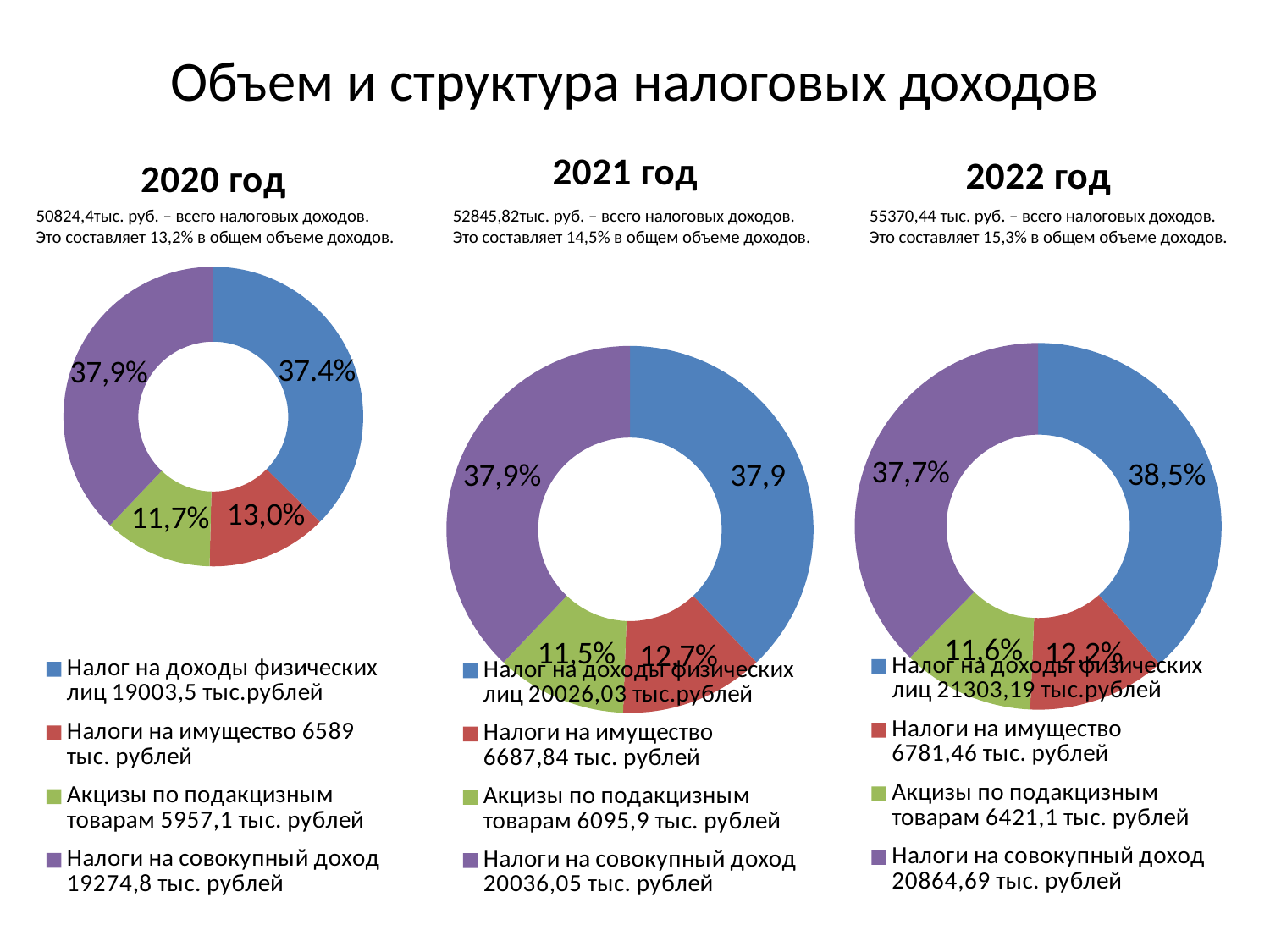

# Объем и структура налоговых доходов

### Chart: 2022 год

| Category | 2022год |
|---|---|
| Налог на доходы физических лиц 21303,19 тыс.рублей | 0.38500000000000045 |
| Налоги на имущество 6781,46 тыс. рублей | 0.1220000000000001 |
| Акцизы по подакцизным товарам 6421,1 тыс. рублей | 0.11600000000000002 |
| Налоги на совокупный доход 20864,69 тыс. рублей | 0.3770000000000004 |

### Chart: 2020 год

| Category | 2020 год |
|---|---|
| Налог на доходы физических лиц 19003,5 тыс.рублей | 0.37400000000000033 |
| Налоги на имущество 6589 тыс. рублей | 0.13 |
| Акцизы по подакцизным товарам 5957,1 тыс. рублей | 0.11700000000000002 |
| Налоги на совокупный доход 19274,8 тыс. рублей | 0.3790000000000004 |

### Chart: 2021 год

| Category | 2021 год |
|---|---|
| Налог на доходы физических лиц 20026,03 тыс.рублей | 0.37900000000000045 |
| Налоги на имущество 6687,84 тыс. рублей | 0.127 |
| Акцизы по подакцизным товарам 6095,9 тыс. рублей | 0.115 |
| Налоги на совокупный доход 20036,05 тыс. рублей | 0.37900000000000045 |
50824,4тыс. руб. – всего налоговых доходов.
Это составляет 13,2% в общем объеме доходов.
52845,82тыс. руб. – всего налоговых доходов.
Это составляет 14,5% в общем объеме доходов.
55370,44 тыс. руб. – всего налоговых доходов.
Это составляет 15,3% в общем объеме доходов.